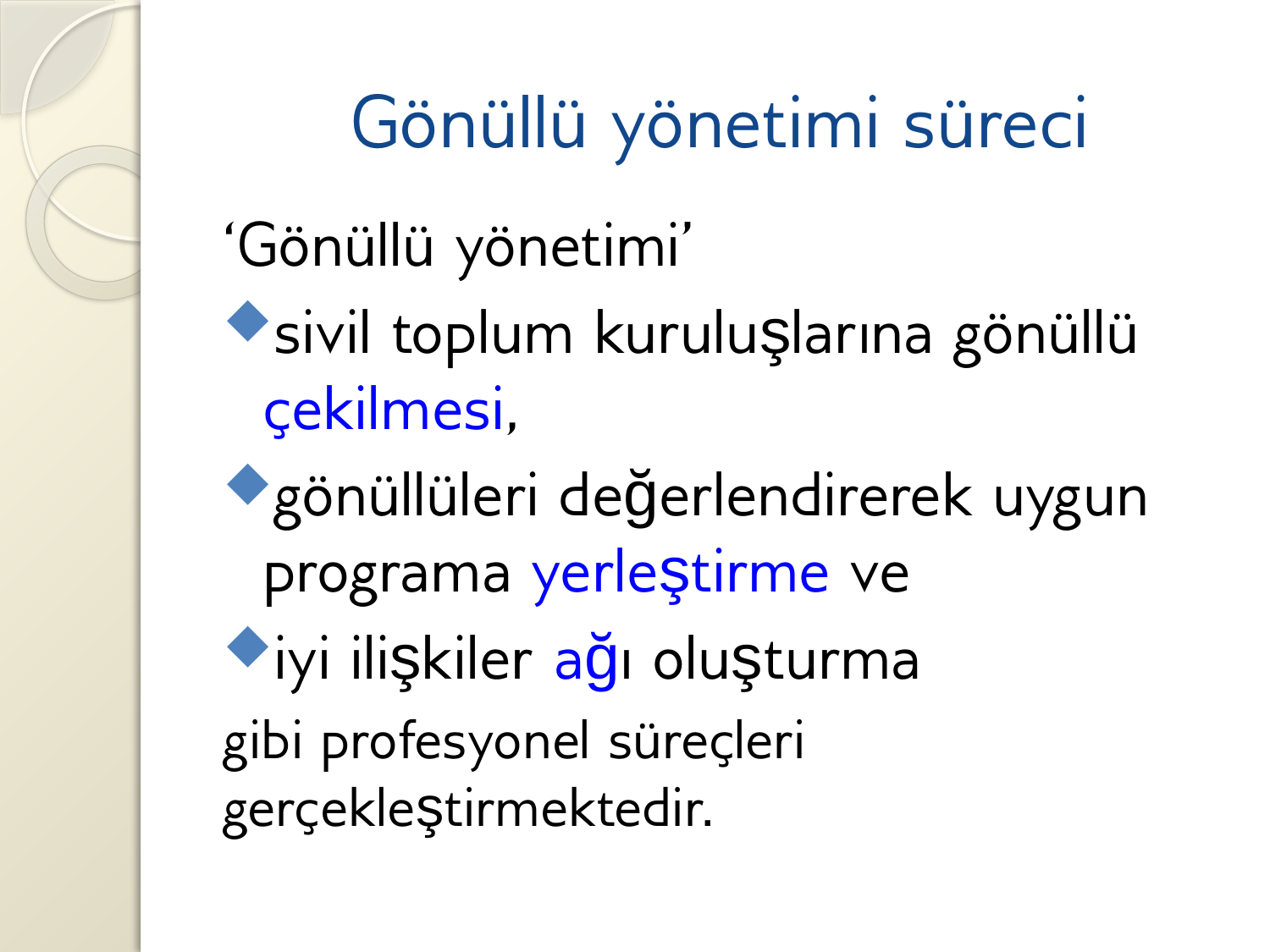

# Gönüllü yönetimi süreci
‘Gönüllü yönetimi’
sivil toplum kuruluşlarına gönüllü çekilmesi,
gönüllüleri değerlendirerek uygun programa yerleştirme ve
iyi ilişkiler ağı oluşturma
gibi profesyonel süreçleri gerçekleştirmektedir.